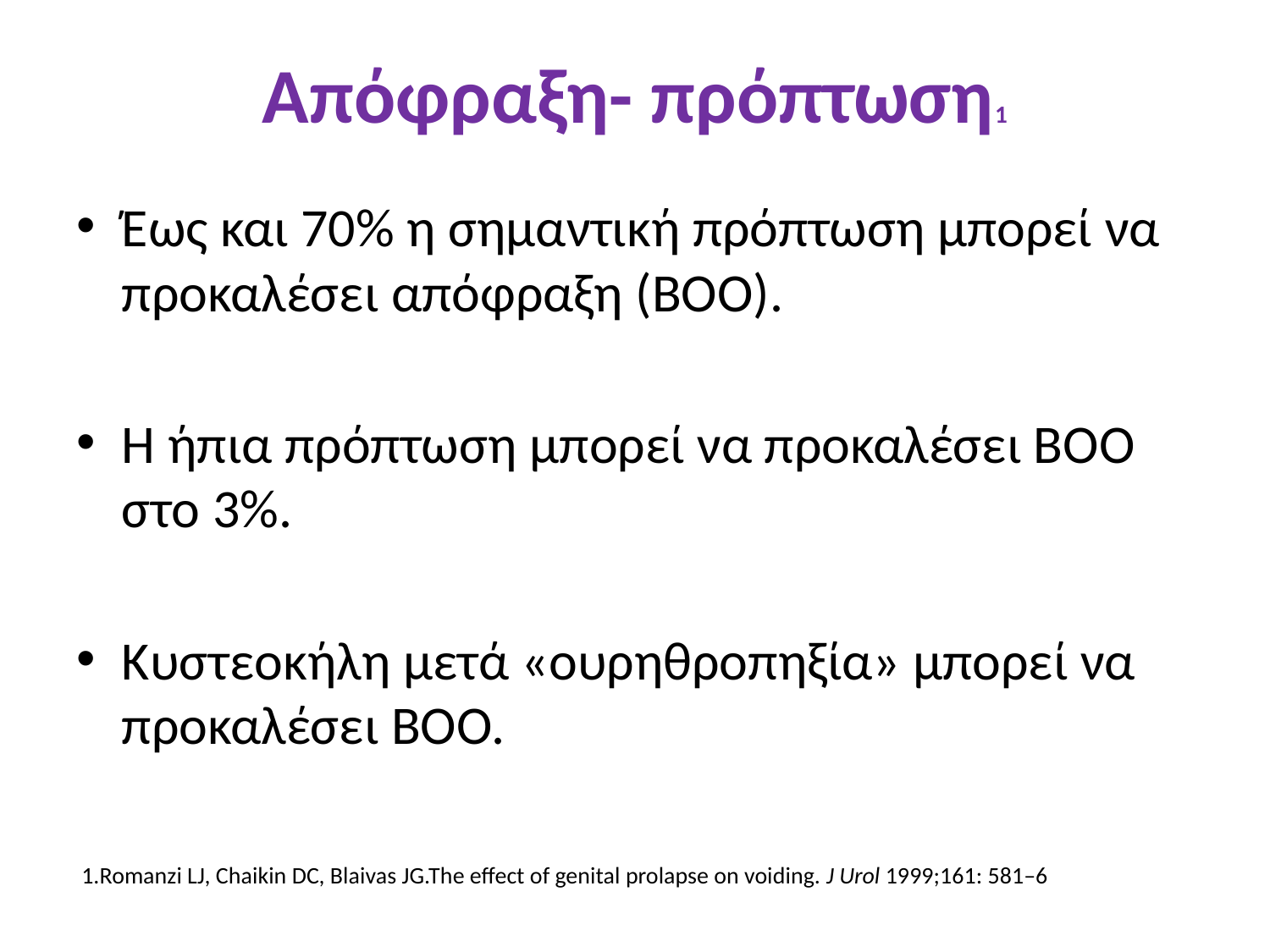

# Απόφραξη- πρόπτωση1
Έως και 70% η σημαντική πρόπτωση μπορεί να προκαλέσει απόφραξη (ΒΟΟ).

Η ήπια πρόπτωση μπορεί να προκαλέσει ΒΟΟ στο 3%.

Κυστεοκήλη μετά «ουρηθροπηξία» μπορεί να προκαλέσει ΒΟΟ.

 1.Romanzi LJ, Chaikin DC, Blaivas JG.The effect of genital prolapse on voiding. J Urol 1999;161: 581–6